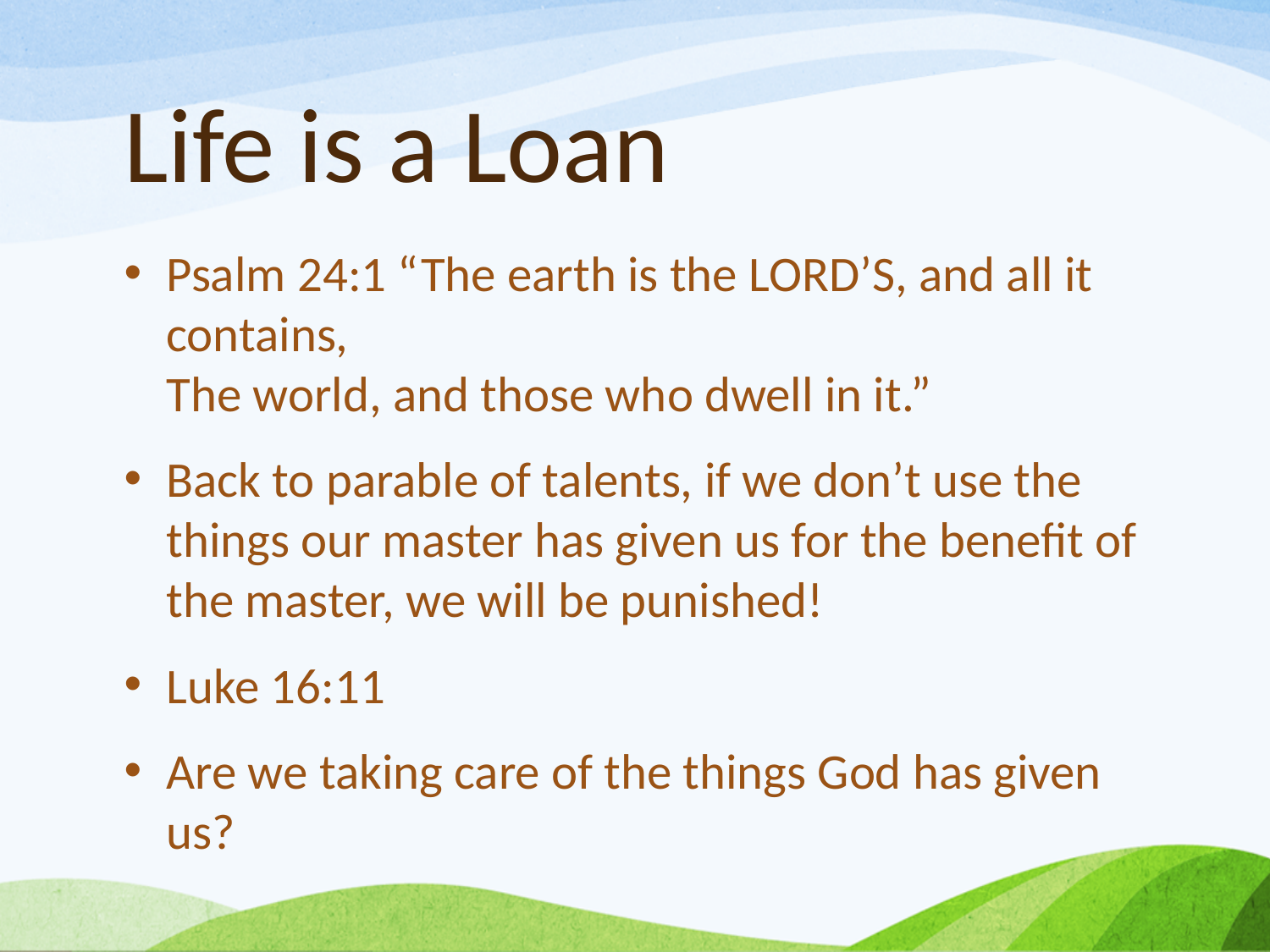

# Life is a Loan
Psalm 24:1 “The earth is the Lord’s, and all it contains,
The world, and those who dwell in it.”
Back to parable of talents, if we don’t use the things our master has given us for the benefit of the master, we will be punished!
Luke 16:11
Are we taking care of the things God has given us?